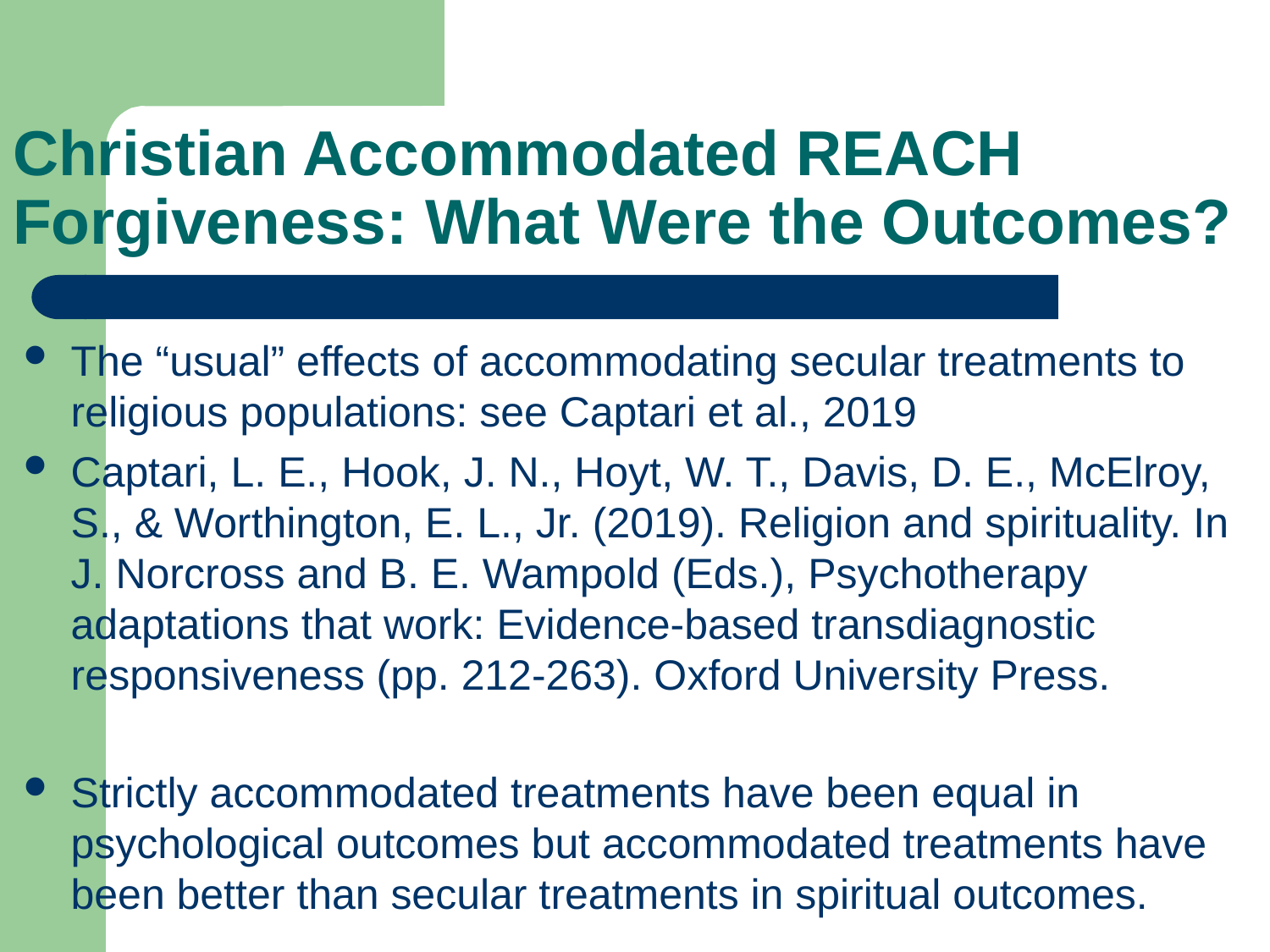

# Christian Accommodated REACH Forgiveness: What Were the Outcomes?
The “usual” effects of accommodating secular treatments to religious populations: see Captari et al., 2019
Captari, L. E., Hook, J. N., Hoyt, W. T., Davis, D. E., McElroy, S., & Worthington, E. L., Jr. (2019). Religion and spirituality. In J. Norcross and B. E. Wampold (Eds.), Psychotherapy adaptations that work: Evidence-based transdiagnostic responsiveness (pp. 212-263). Oxford University Press.

Strictly accommodated treatments have been equal in psychological outcomes but accommodated treatments have been better than secular treatments in spiritual outcomes.